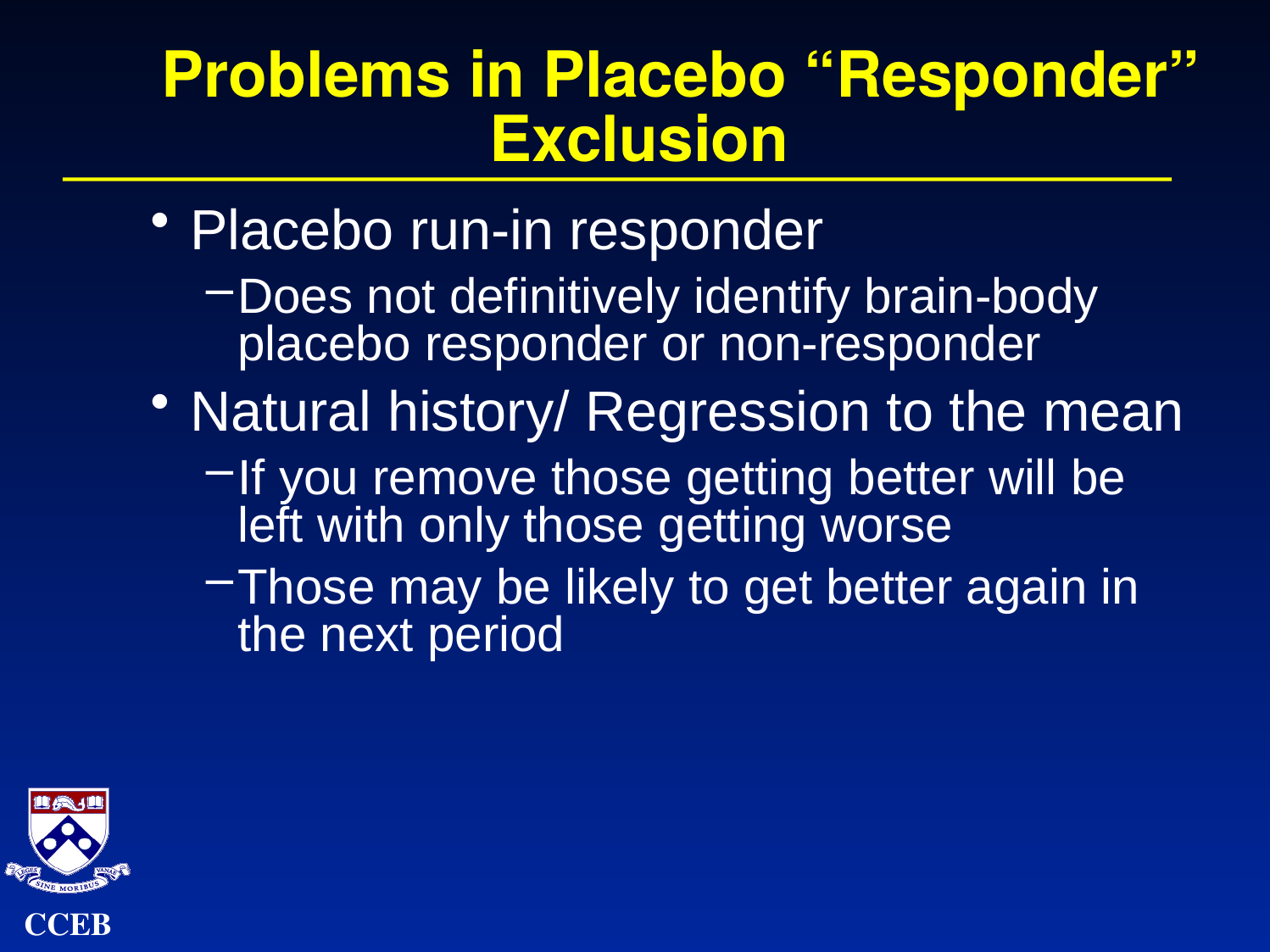

# Problems in Placebo “Responder” Exclusion
Placebo run-in responder
Does not definitively identify brain-body placebo responder or non-responder
Natural history/ Regression to the mean
If you remove those getting better will be left with only those getting worse
Those may be likely to get better again in the next period